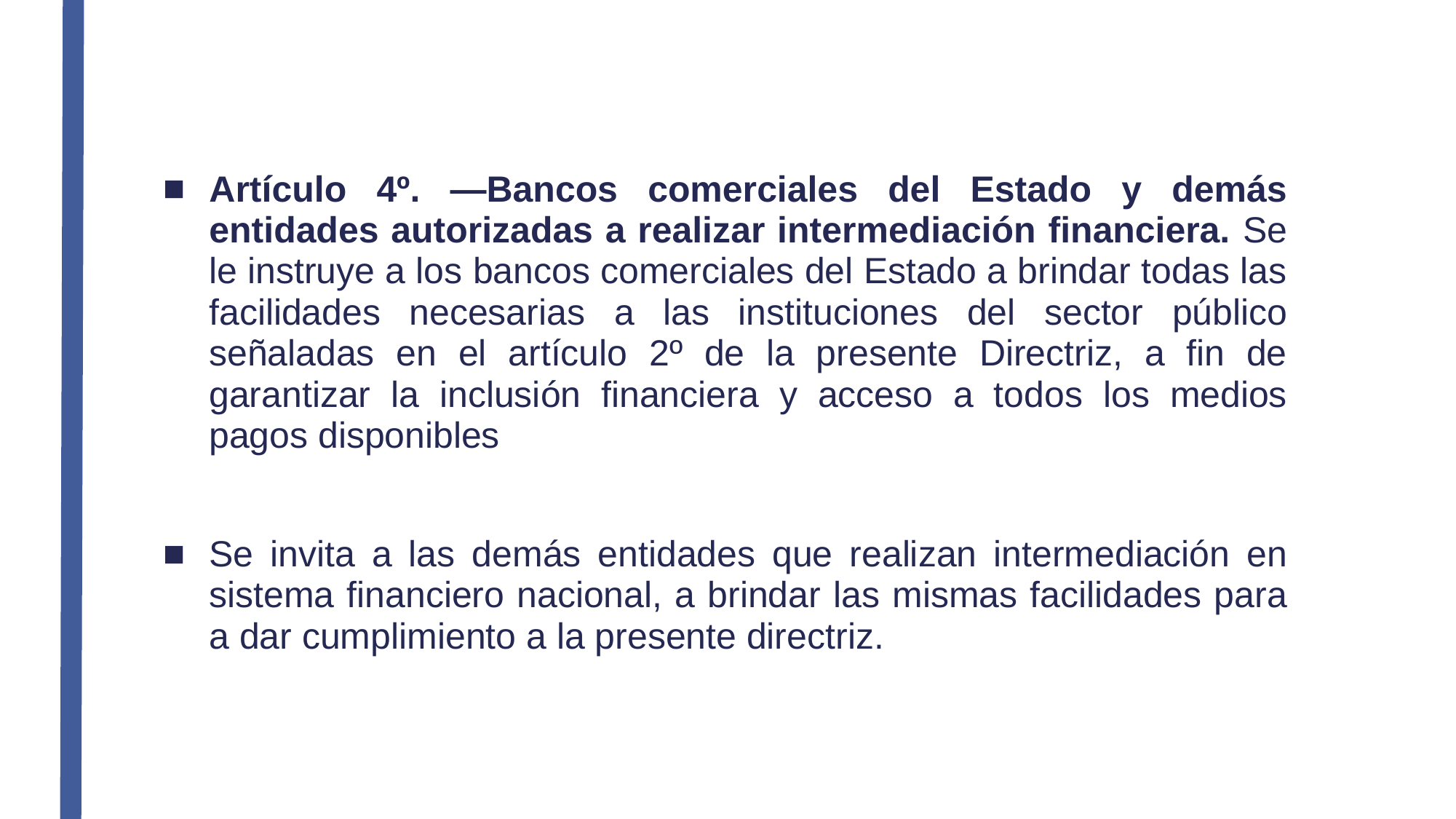

Artículo 4º. —Bancos comerciales del Estado y demás entidades autorizadas a realizar intermediación financiera. Se le instruye a los bancos comerciales del Estado a brindar todas las facilidades necesarias a las instituciones del sector público señaladas en el artículo 2º de la presente Directriz, a fin de garantizar la inclusión financiera y acceso a todos los medios pagos disponibles

Se invita a las demás entidades que realizan intermediación en sistema financiero nacional, a brindar las mismas facilidades para a dar cumplimiento a la presente directriz.